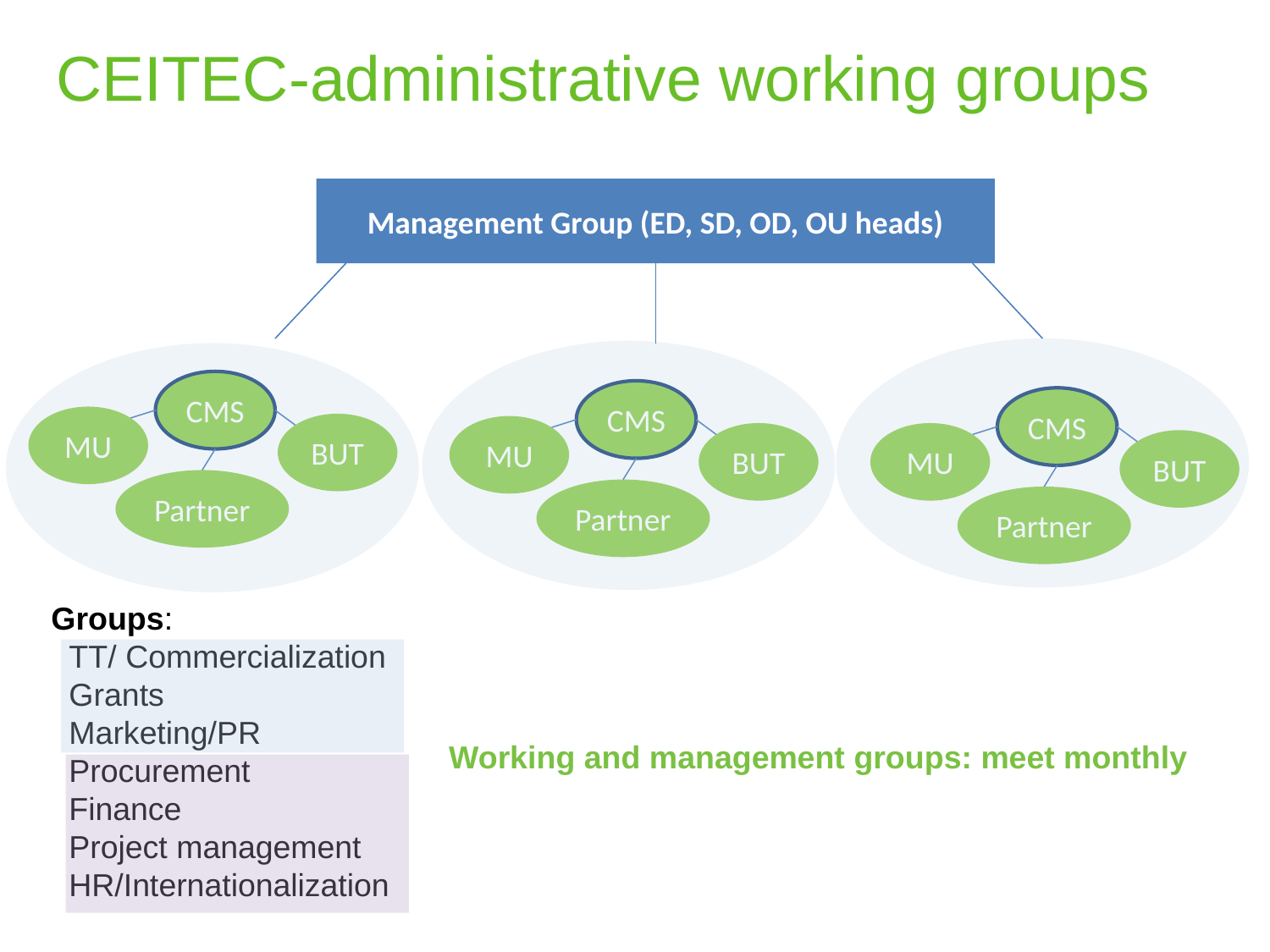

CEITEC-administrative working groups
Management Group (ED, SD, OD, OU heads)

CMS
MU
BUT
Partner
CMS
MU
BUT
Partner
CMS
MU
BUT
Partner
Groups:
  TT/ Commercialization
  Grants
  Marketing/PR
  Procurement
  Finance
  Project management
  HR/Internationalization

Working and management groups: meet monthly